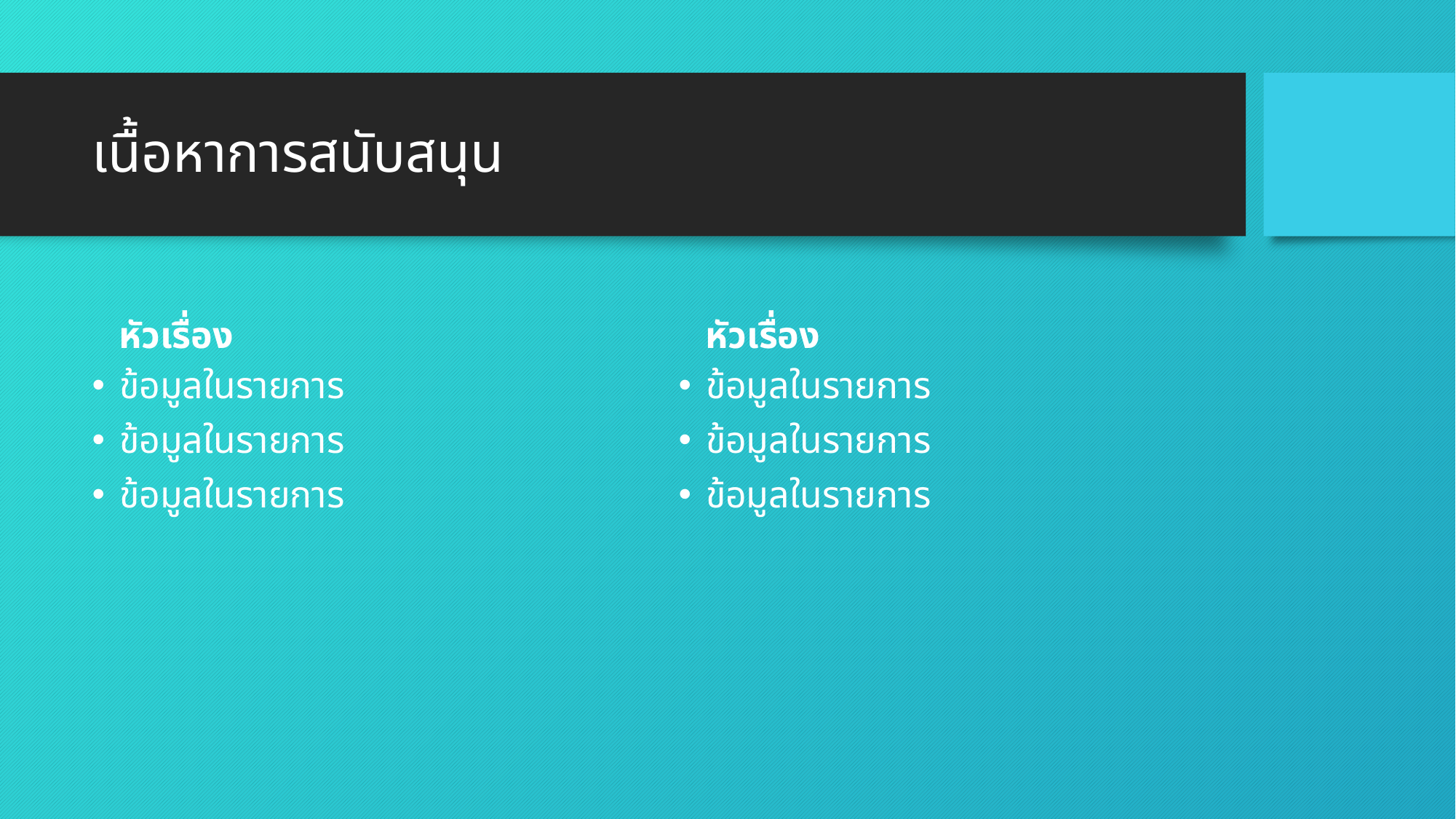

# เนื้อหาการสนับสนุน
หัวเรื่อง
หัวเรื่อง
ข้อมูลในรายการ
ข้อมูลในรายการ
ข้อมูลในรายการ

ข้อมูลในรายการ
ข้อมูลในรายการ
ข้อมูลในรายการ